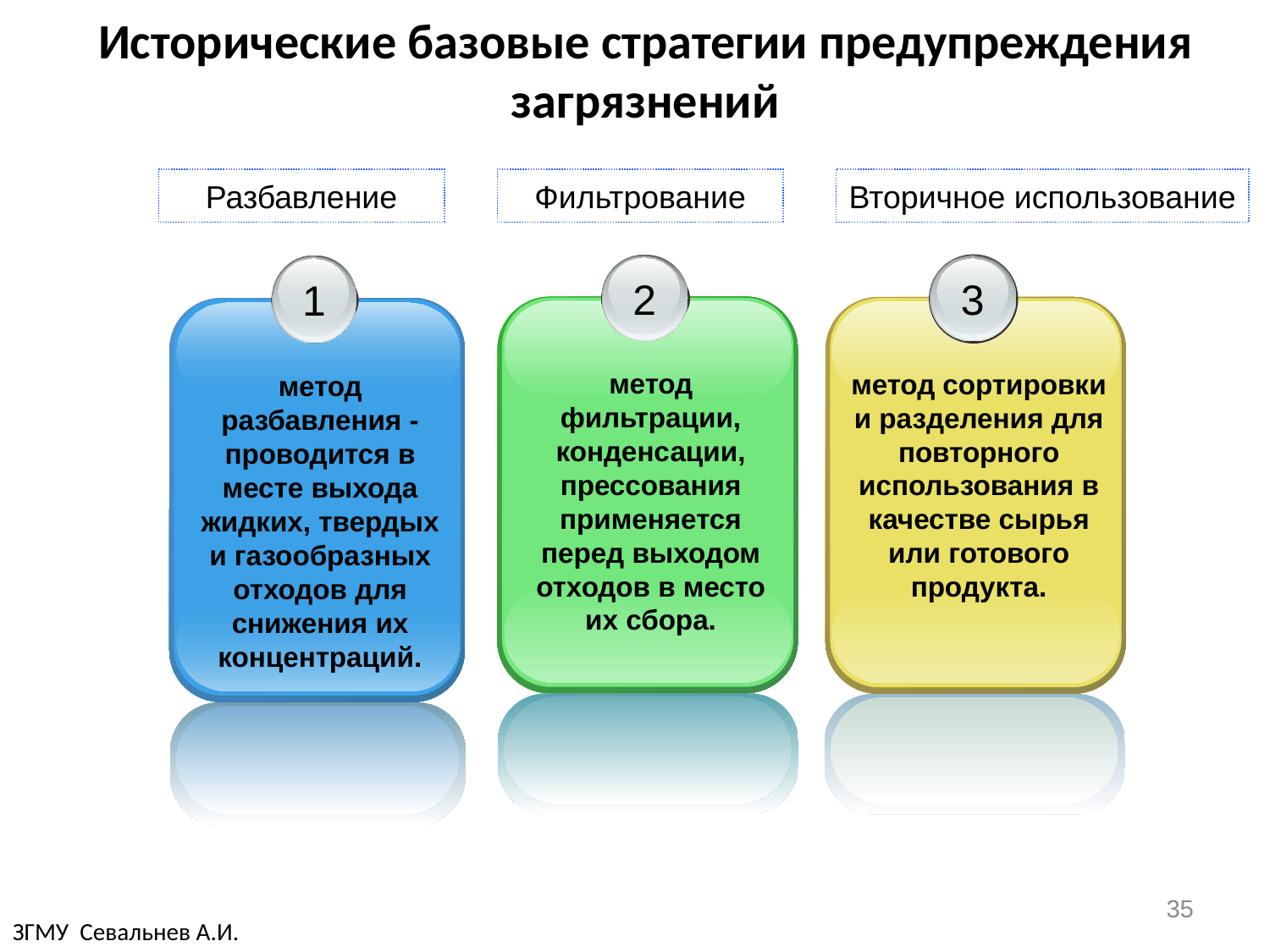

Исторические базовые стратегии предупреждения загрязнений
http://ppt.prtxt.ru
Разбавление
Фильтрование
Вторичное использование

3

метод сортировки и разделения для повторного использования в качестве сырья или готового продукта.

2

метод фильтрации, конденсации, прессования применяется перед выходом отходов в место их сбора.

1

метод разбавления - проводится в месте выхода жидких, твердых и газообразных отходов для снижения их концентраций.

35